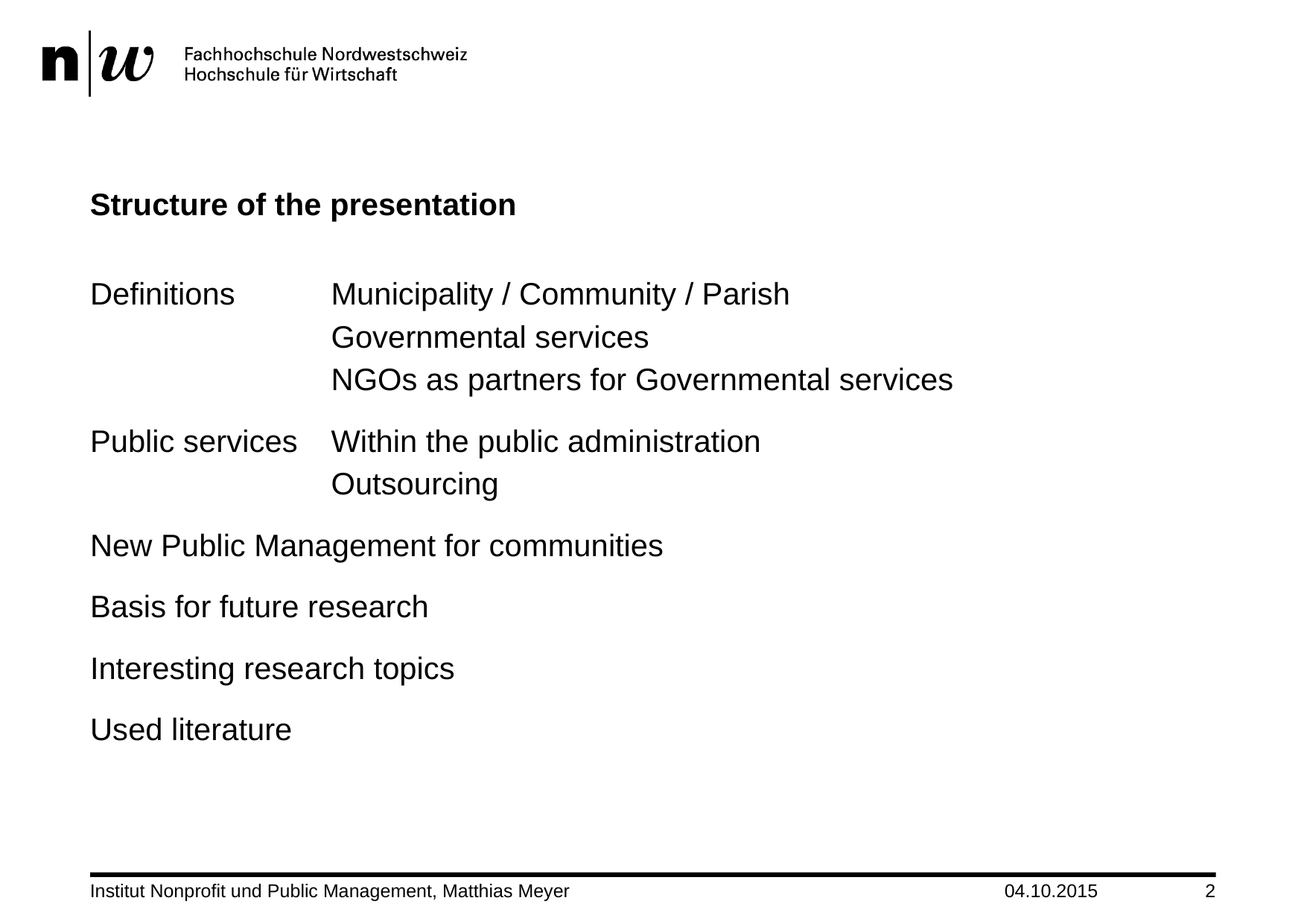

# Structure of the presentation
Definitions	Municipality / Community / Parish
Governmental services
NGOs as partners for Governmental services
Public services	Within the public administration
Outsourcing
New Public Management for communities
Basis for future research
Interesting research topics
Used literature

Institut Nonprofit und Public Management, Matthias Meyer
04.10.2015
2